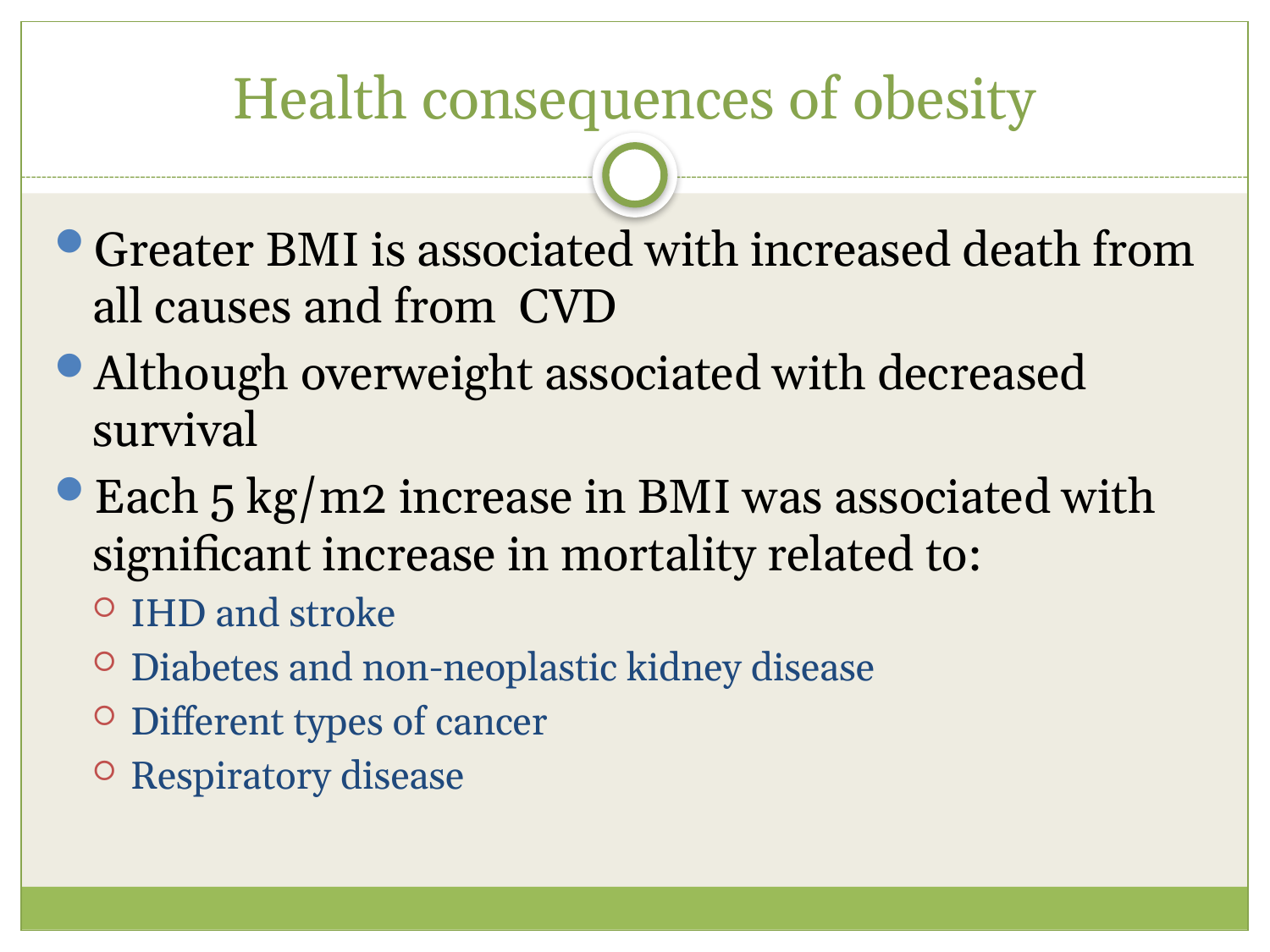

# Health consequences of obesity
Greater BMI is associated with increased death from all causes and from  CVD
Although overweight associated with decreased survival
Each 5 kg/m2 increase in BMI was associated with significant increase in mortality related to:
IHD and stroke
Diabetes and non-neoplastic kidney disease
Different types of cancer
Respiratory disease